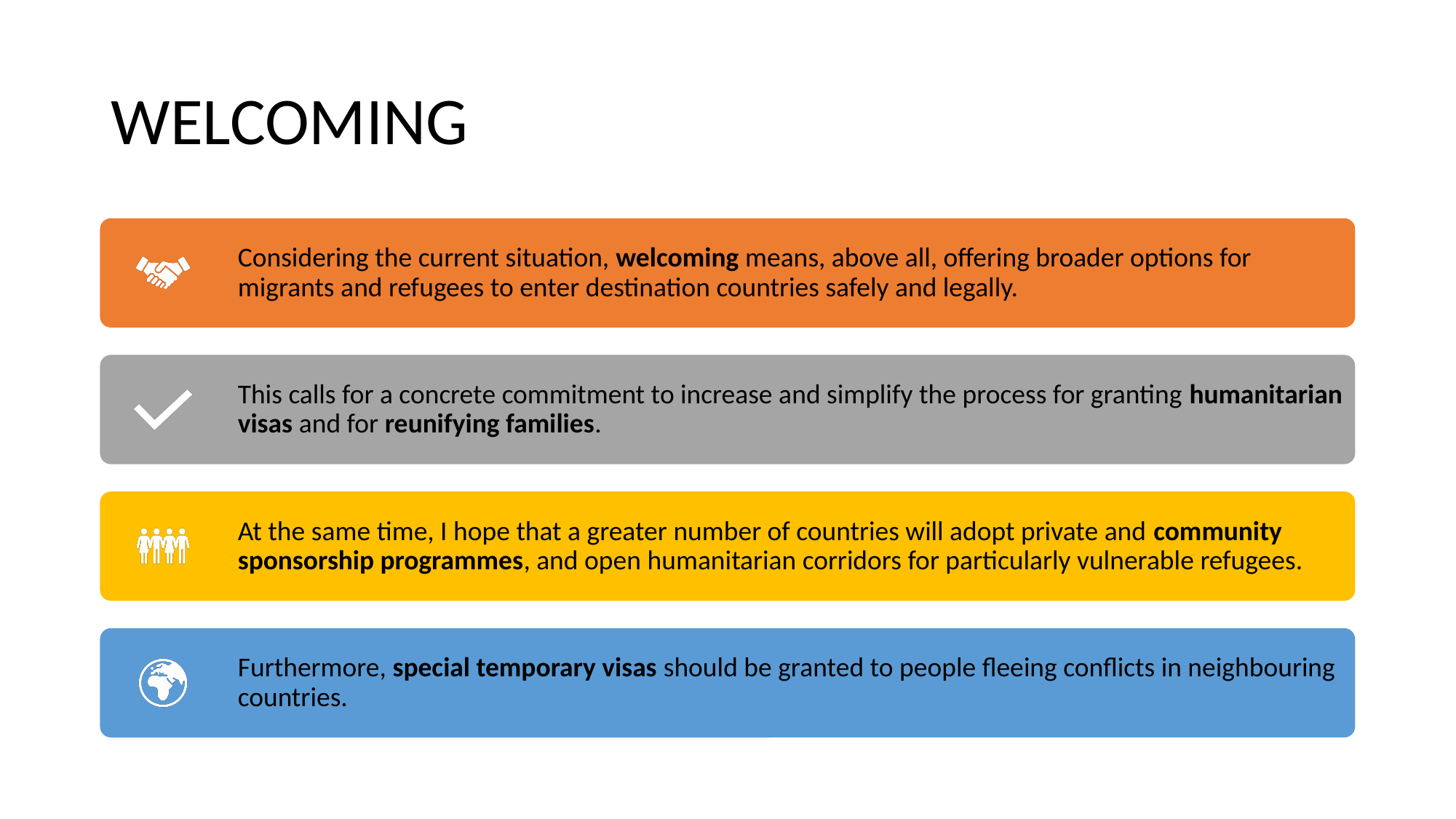

# WELCOMING
Considering the current situation, welcoming means, above all, offering broader options for migrants and refugees to enter destination countries safely and legally.
This calls for a concrete commitment to increase and simplify the process for granting humanitarian visas and for reunifying families.
At the same time, I hope that a greater number of countries will adopt private and community sponsorship programmes, and open humanitarian corridors for particularly vulnerable refugees.
Furthermore, special temporary visas should be granted to people fleeing conflicts in neighbouring countries.